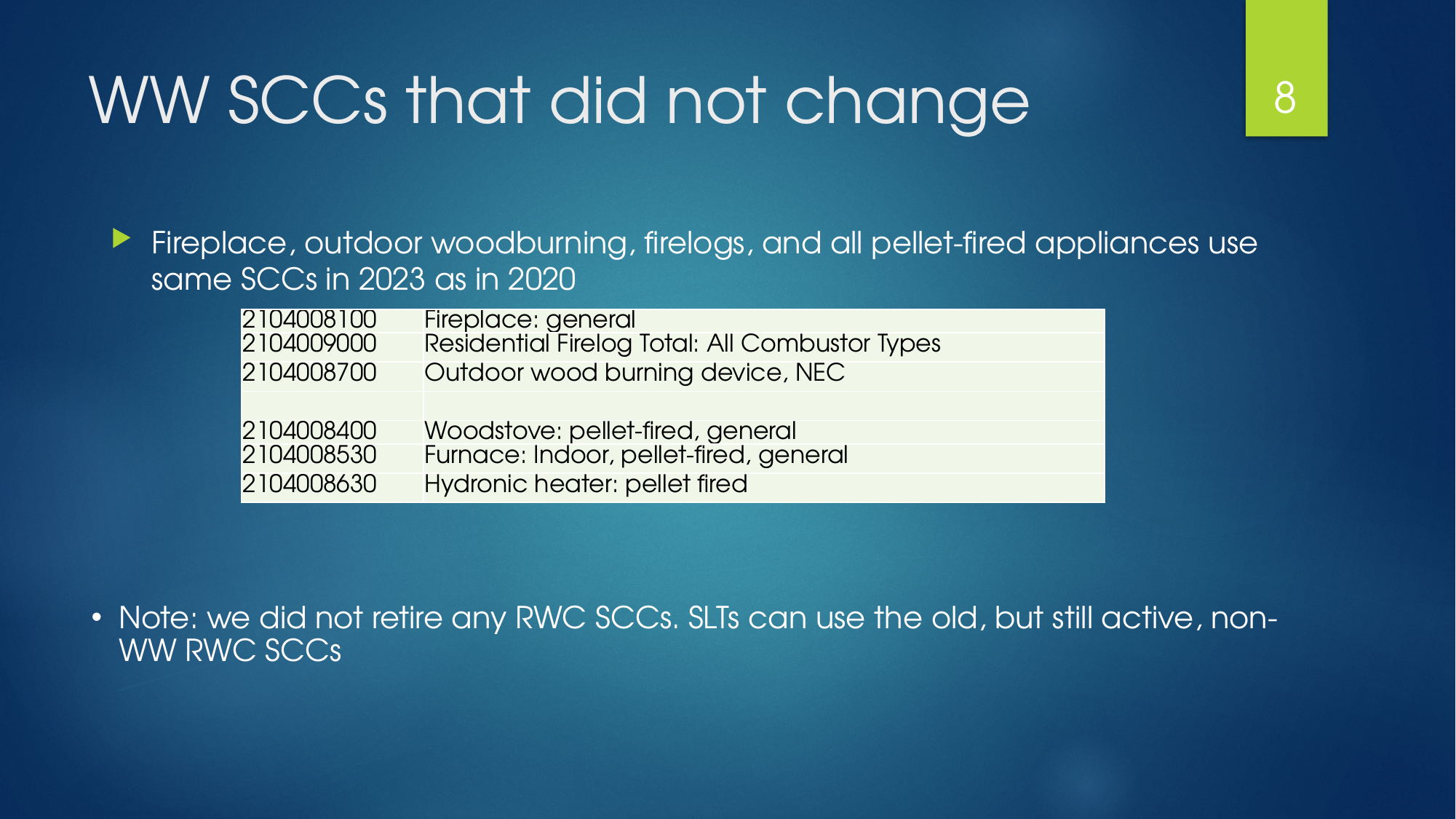

8
# WW SCCs that did not change
Fireplace, outdoor woodburning, firelogs, and all pellet-fired appliances use same SCCs in 2023 as in 2020
| 2104008100 | Fireplace: general |
| --- | --- |
| 2104009000 | Residential Firelog Total: All Combustor Types |
| 2104008700 | Outdoor wood burning device, NEC |
|  |  |
| 2104008400 | Woodstove: pellet-fired, general |
| 2104008530 | Furnace: Indoor, pellet-fired, general |
| 2104008630 | Hydronic heater: pellet fired |
Note: we did not retire any RWC SCCs. SLTs can use the old, but still active, non-WW RWC SCCs